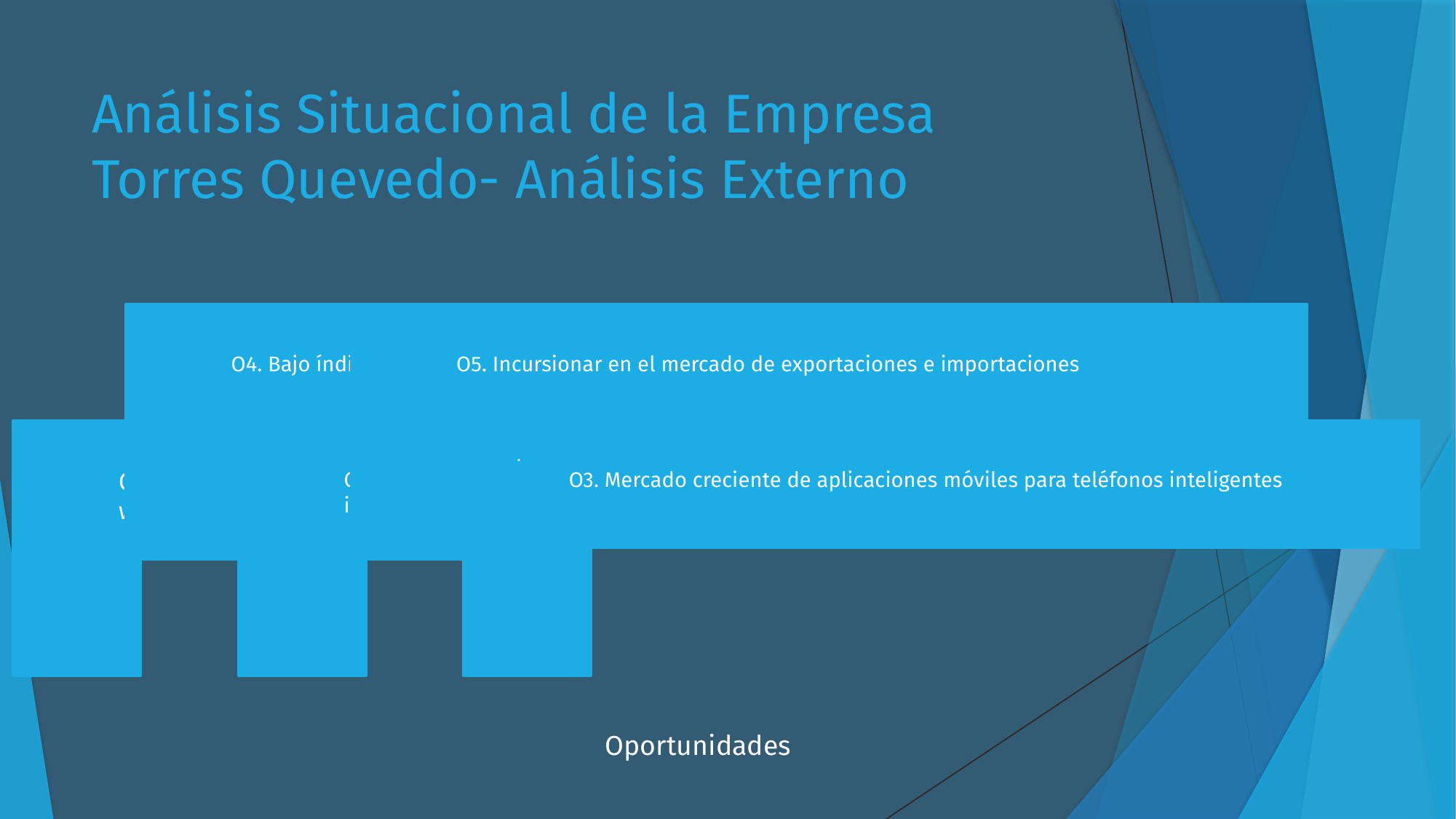

# Análisis Situacional de la Empresa Torres Quevedo- Análisis Externo

Oportunidades